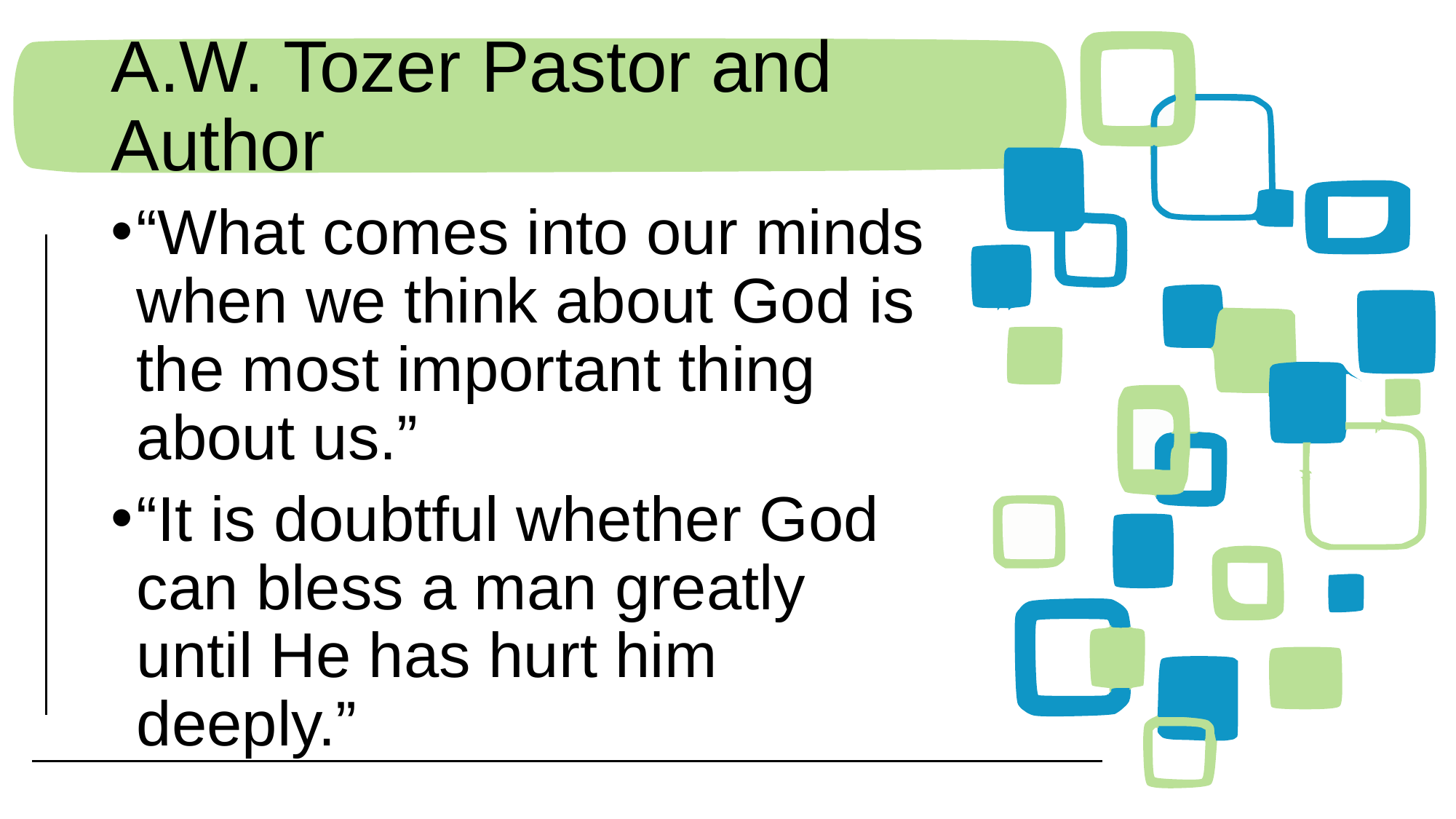

# A.W. Tozer Pastor and Author
“What comes into our minds when we think about God is the most important thing about us.”
“It is doubtful whether God can bless a man greatly until He has hurt him deeply.”